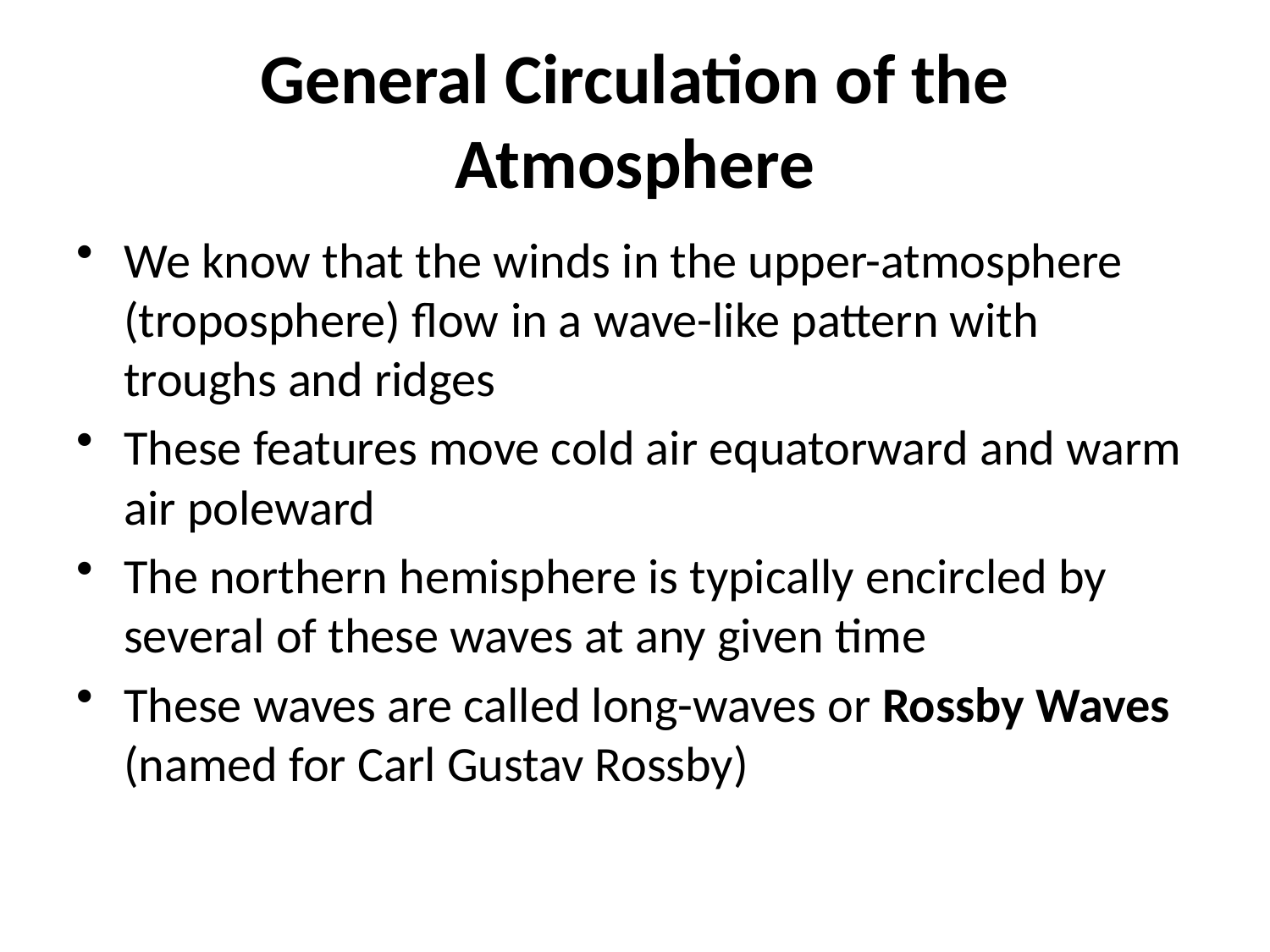

# General Circulation of the Atmosphere
We know that the winds in the upper-atmosphere (troposphere) flow in a wave-like pattern with troughs and ridges
These features move cold air equatorward and warm air poleward
The northern hemisphere is typically encircled by several of these waves at any given time
These waves are called long-waves or Rossby Waves (named for Carl Gustav Rossby)